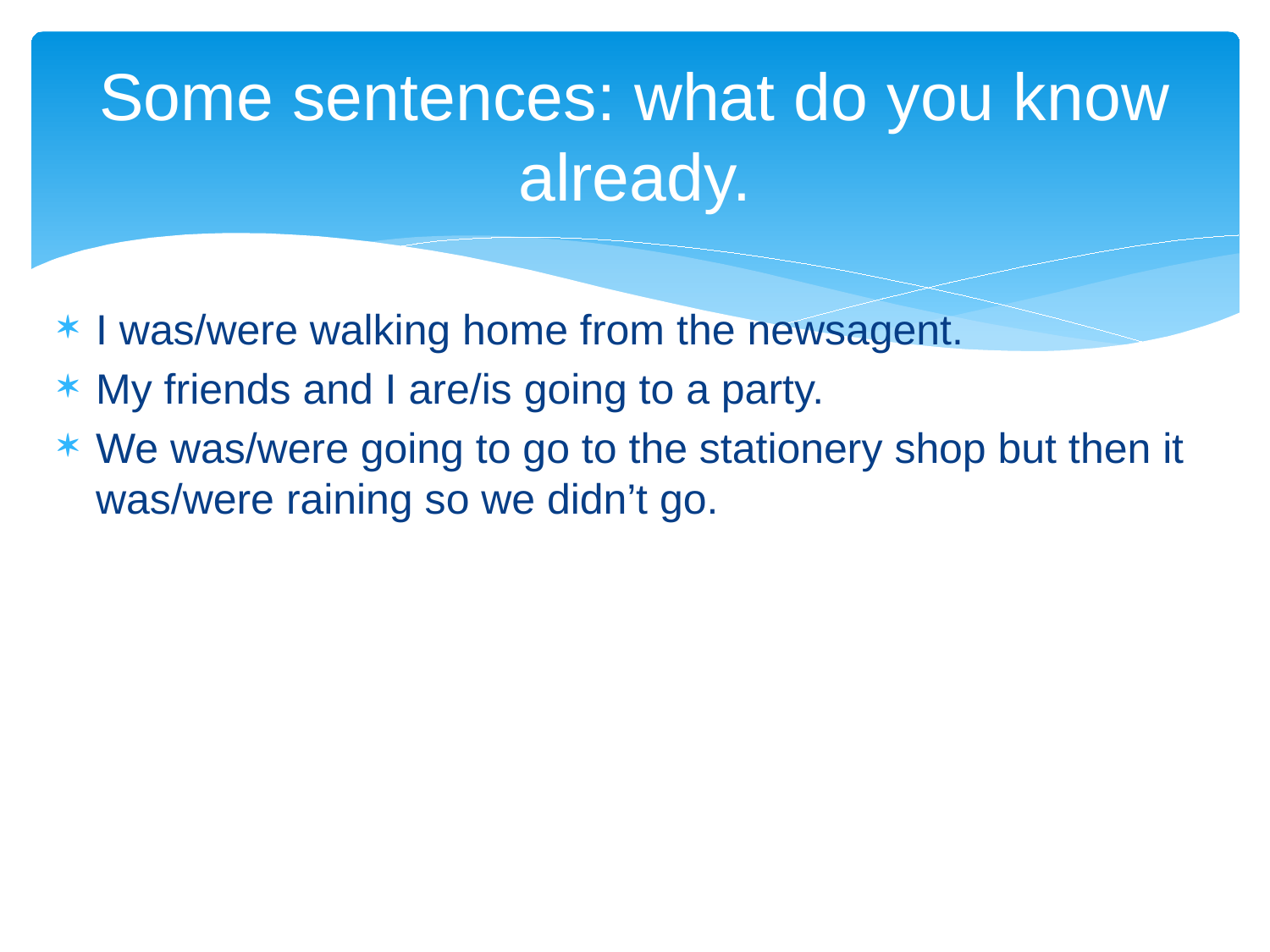

# Some sentences: what do you know already.
I was/were walking home from the newsagent.
My friends and I are/is going to a party.
We was/were going to go to the stationery shop but then it was/were raining so we didn’t go.